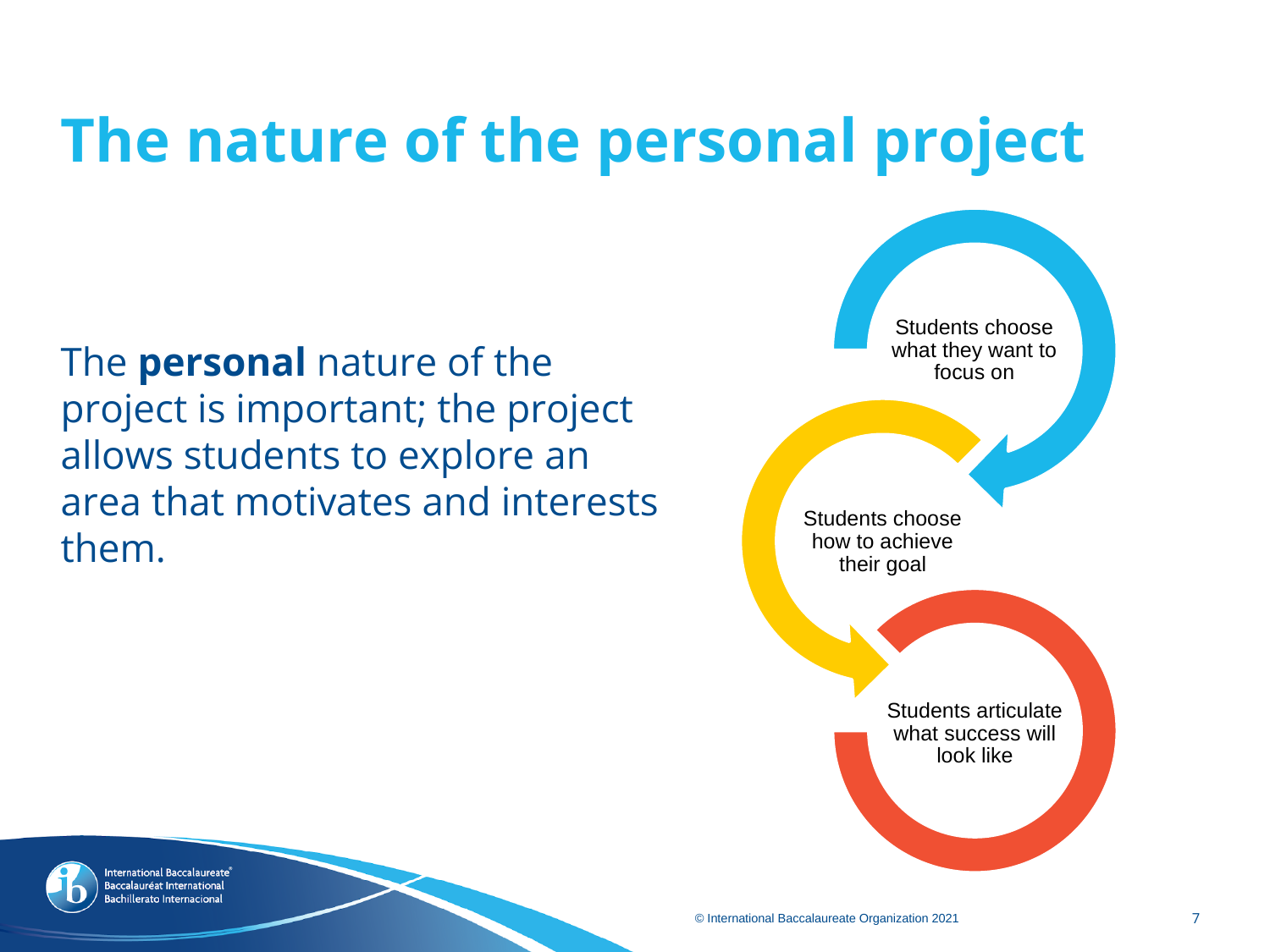

# The nature of the personal project
The personal nature of the project is important; the project allows students to explore an area that motivates and interests them.

Students choose what they want to focus on
Students choose how to achieve their goal
Students articulate what success will look like
7